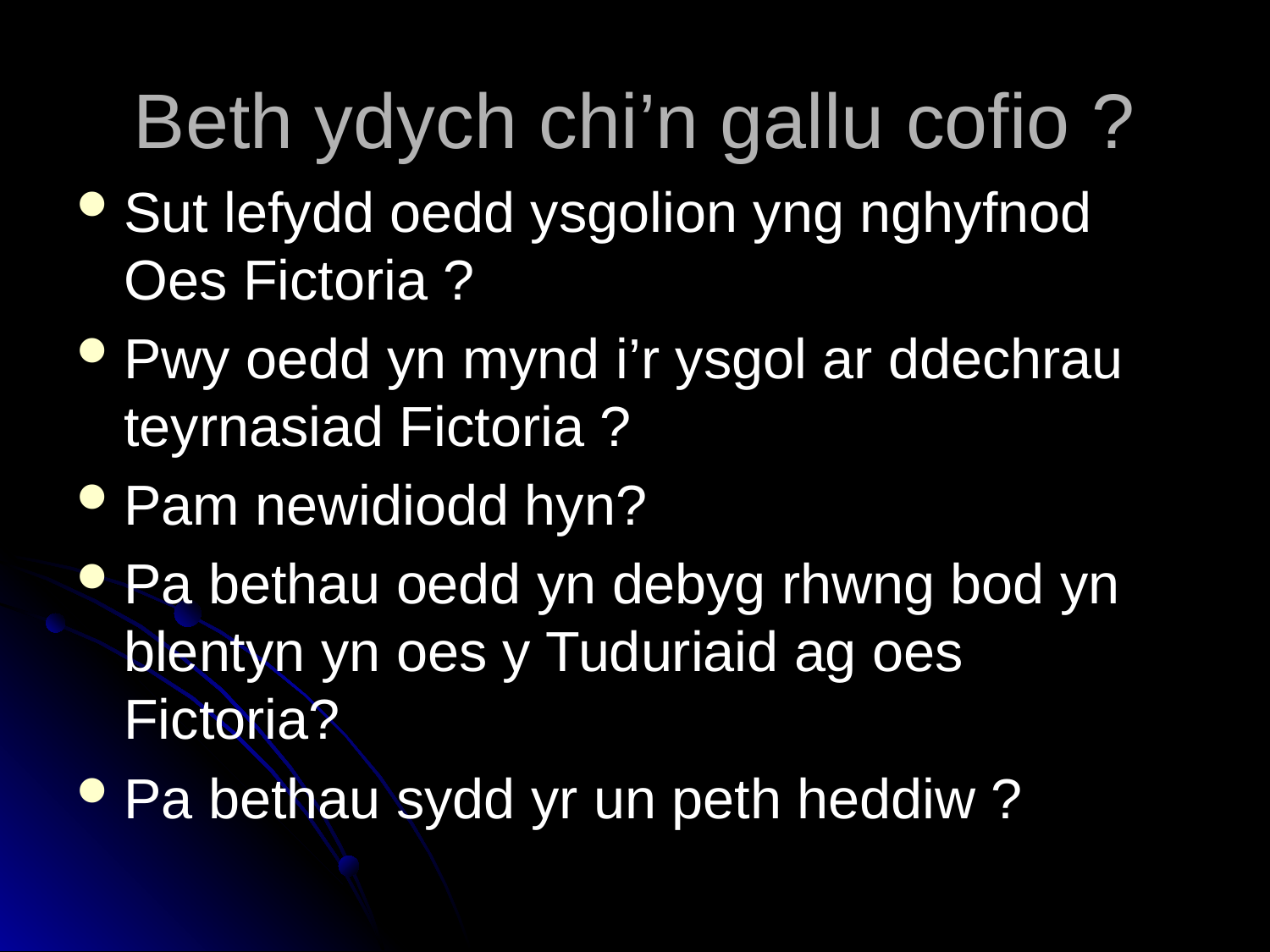

# Beth ydych chi’n gallu cofio ?
Sut lefydd oedd ysgolion yng nghyfnod Oes Fictoria ?
Pwy oedd yn mynd i’r ysgol ar ddechrau teyrnasiad Fictoria ?
Pam newidiodd hyn?
Pa bethau oedd yn debyg rhwng bod yn blentyn yn oes y Tuduriaid ag oes Fictoria?
Pa bethau sydd yr un peth heddiw ?